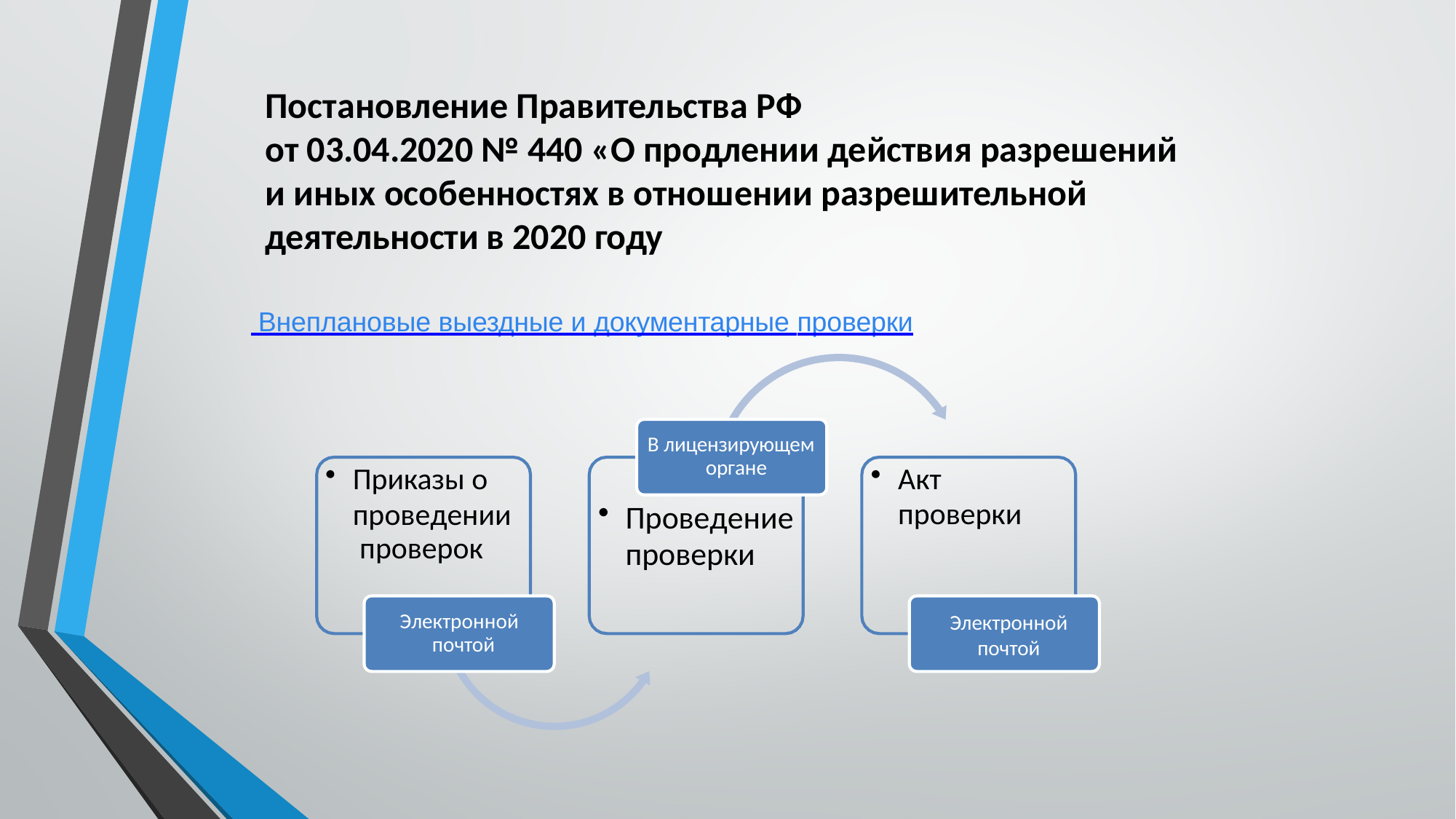

Постановление Правительства РФ
от 03.04.2020 № 440 «О продлении действия разрешений и иных особенностях в отношении разрешительной деятельности в 2020 году
 Внеплановые выездные и документарные проверки

В лицензирующем  органе

Приказы о
проведении  проверок
Акт
проверки
Проведение
проверки

Электронной  почтой
Электронной почтой